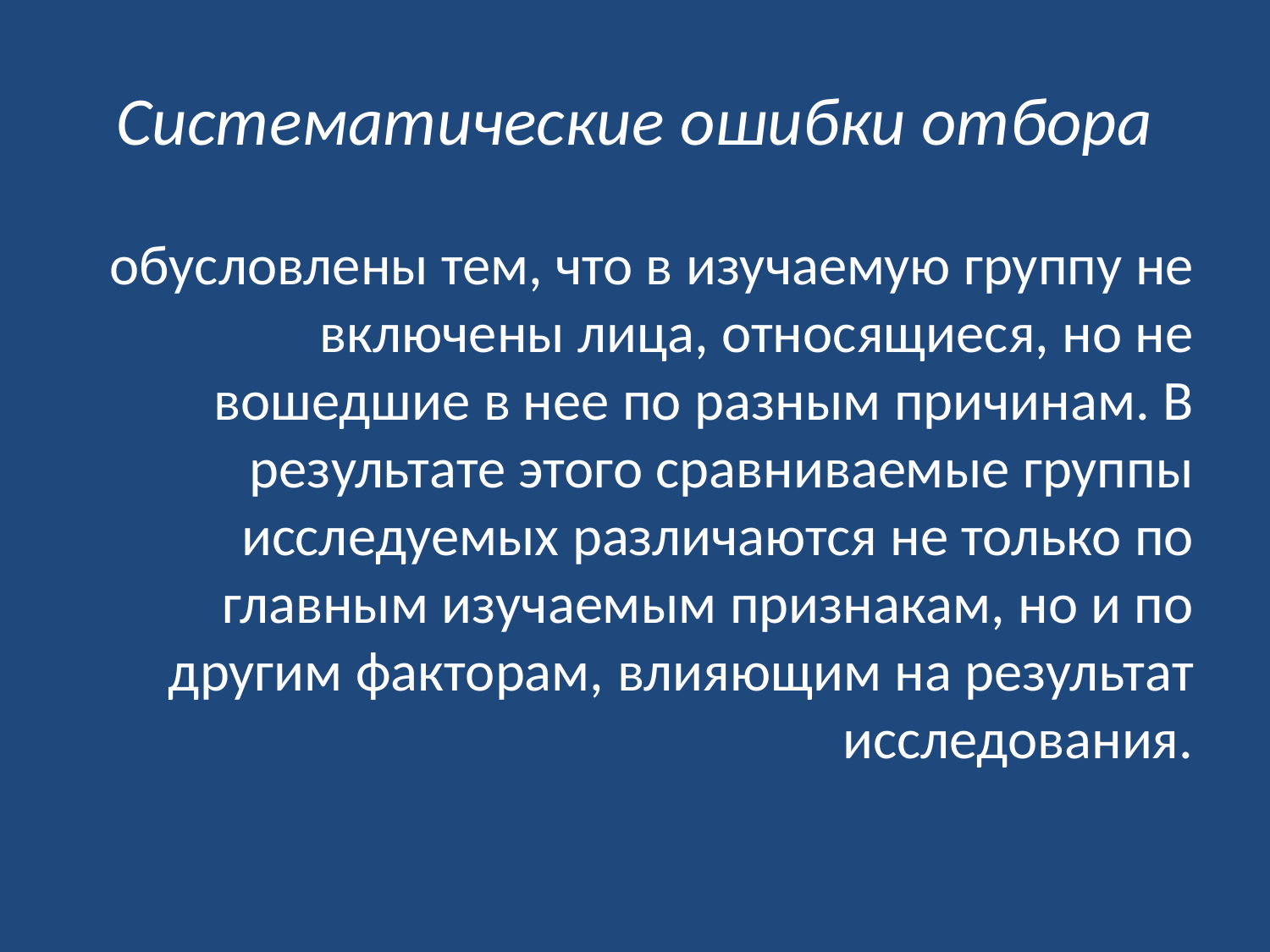

# Систематические ошибки отбора
обусловлены тем, что в изучаемую группу не включены лица, относящиеся, но не вошедшие в нее по разным причинам. В результате этого сравниваемые группы исследуемых различаются не только по главным изучаемым признакам, но и по другим факторам, влияющим на результат исследования.